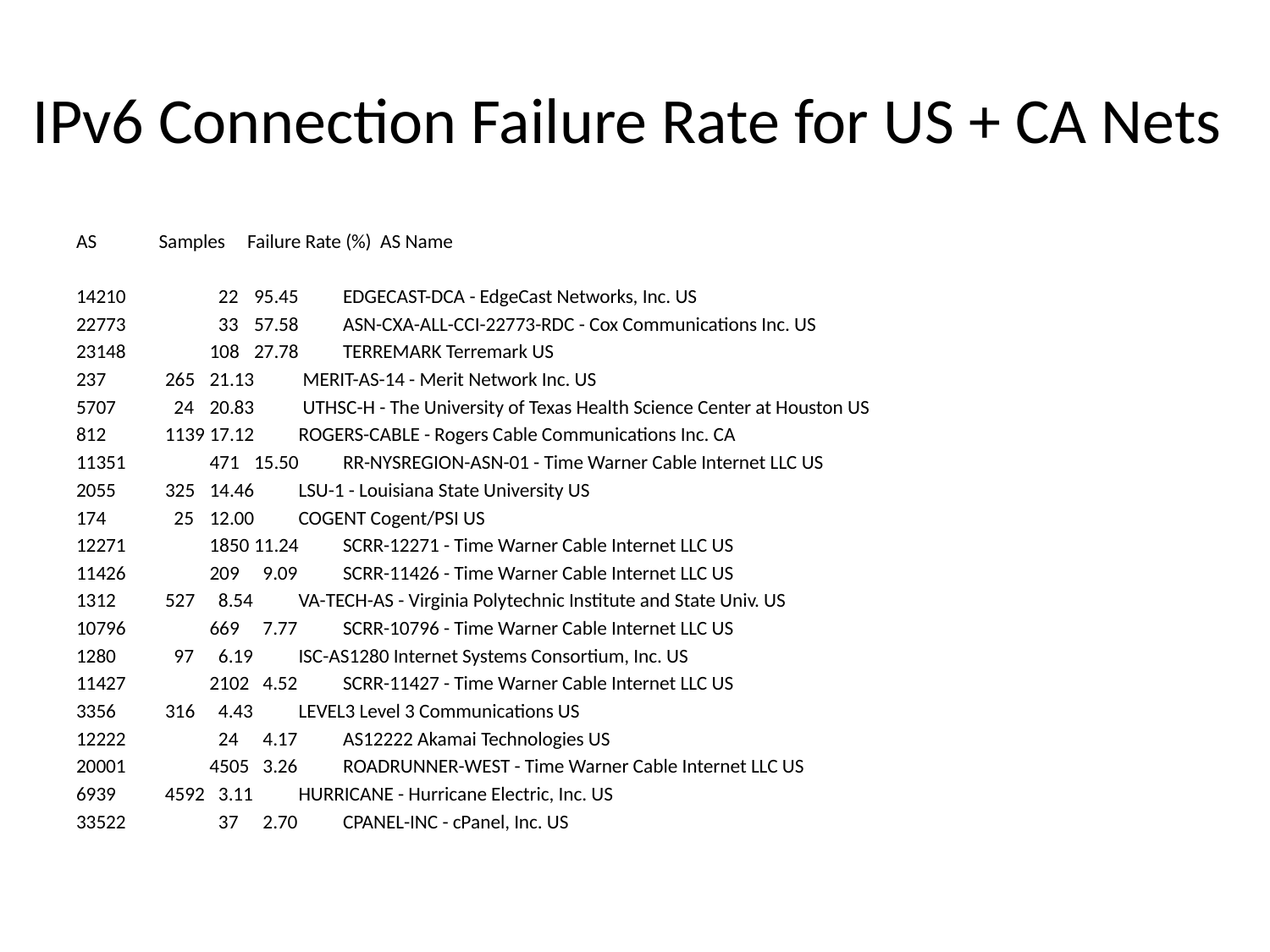

# IPv6 Connection Failure Rate for US + CA Nets
AS              Samples     Failure Rate (%)  AS Name

14210 		  22 	95.45 	EDGECAST-DCA - EdgeCast Networks, Inc. US
22773 	  	  33 	57.58 	ASN-CXA-ALL-CCI-22773-RDC - Cox Communications Inc. US
23148 		108 	27.78 	TERREMARK Terremark US
237 		265 	21.13	 MERIT-AS-14 - Merit Network Inc. US
5707 		  24 	20.83	 UTHSC-H - The University of Texas Health Science Center at Houston US
812 	          1139 	17.12 	ROGERS-CABLE - Rogers Cable Communications Inc. CA
11351 		471 	15.50 	RR-NYSREGION-ASN-01 - Time Warner Cable Internet LLC US
2055 		325 	14.46 	LSU-1 - Louisiana State University US
174 		  25 	12.00 	COGENT Cogent/PSI US
12271 	          1850 	11.24 	SCRR-12271 - Time Warner Cable Internet LLC US
11426 		209 	  9.09 	SCRR-11426 - Time Warner Cable Internet LLC US
1312 		527   	  8.54 	VA-TECH-AS - Virginia Polytechnic Institute and State Univ. US
10796 		669 	  7.77 	SCRR-10796 - Time Warner Cable Internet LLC US
1280 		  97 	  6.19 	ISC-AS1280 Internet Systems Consortium, Inc. US
11427 	          2102 	  4.52 	SCRR-11427 - Time Warner Cable Internet LLC US
3356 		316 	  4.43 	LEVEL3 Level 3 Communications US
12222 		  24 	  4.17 	AS12222 Akamai Technologies US
20001 	          4505 	  3.26 	ROADRUNNER-WEST - Time Warner Cable Internet LLC US
6939 	          4592 	  3.11 	HURRICANE - Hurricane Electric, Inc. US
33522 		  37 	  2.70 	CPANEL-INC - cPanel, Inc. US